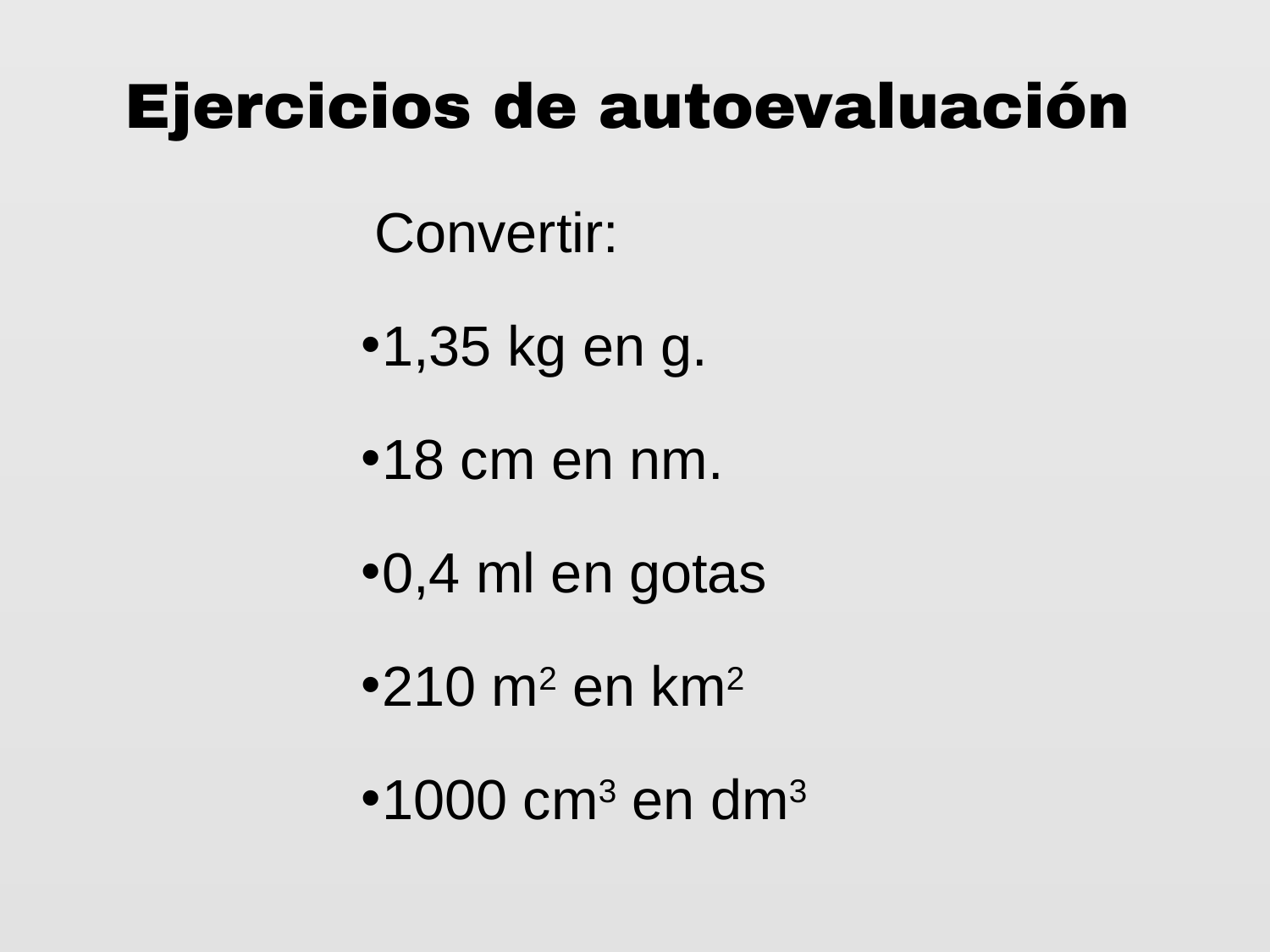

# Ejercicios de autoevaluación
Convertir:
1,35 kg en g.
18 cm en nm.
0,4 ml en gotas
210 m2 en km2
1000 cm3 en dm3